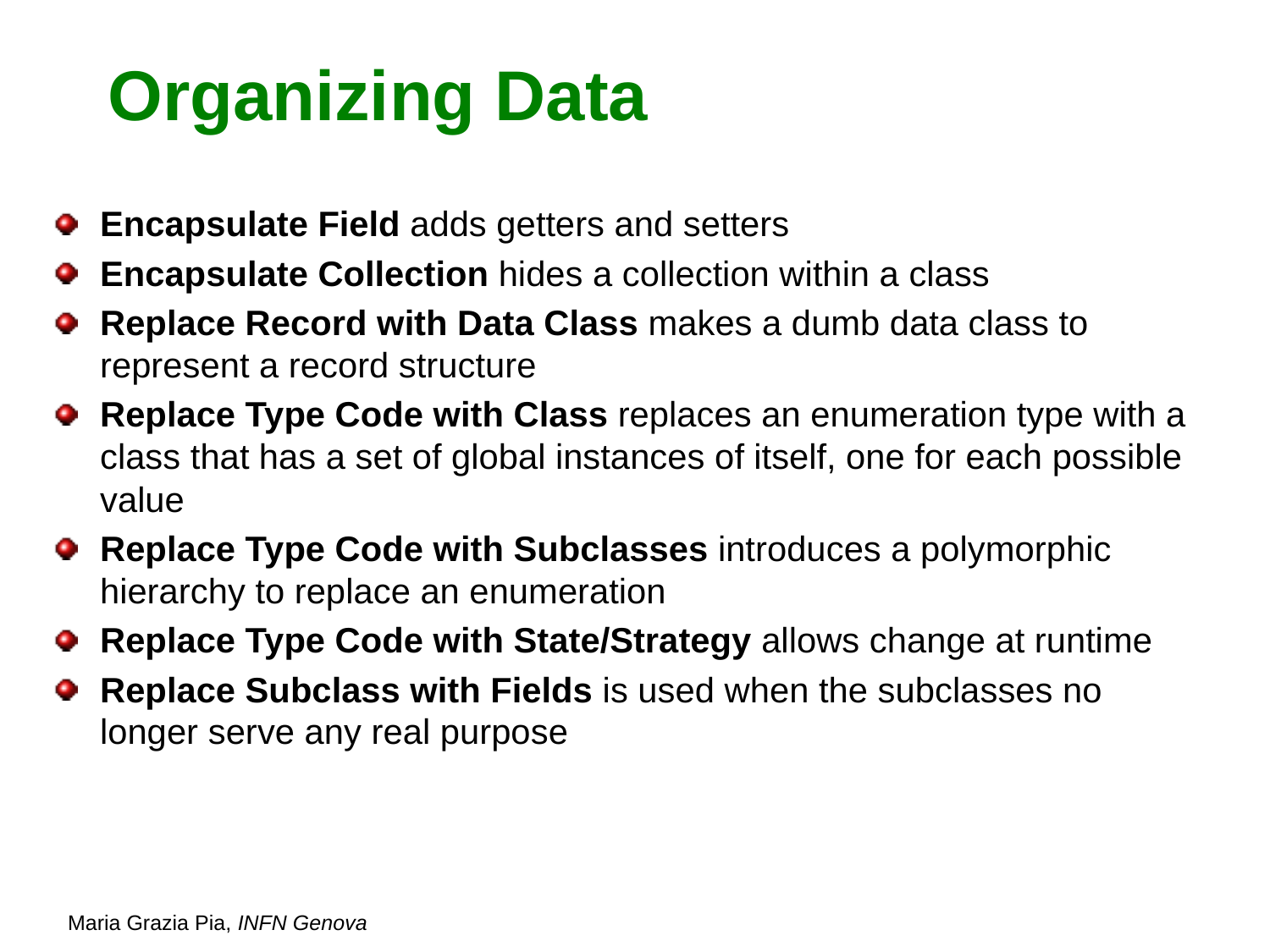

# Organizing Data
Encapsulate Field adds getters and setters
Encapsulate Collection hides a collection within a class
Replace Record with Data Class makes a dumb data class to represent a record structure
Replace Type Code with Class replaces an enumeration type with a class that has a set of global instances of itself, one for each possible value
Replace Type Code with Subclasses introduces a polymorphic hierarchy to replace an enumeration
Replace Type Code with State/Strategy allows change at runtime
Replace Subclass with Fields is used when the subclasses no longer serve any real purpose